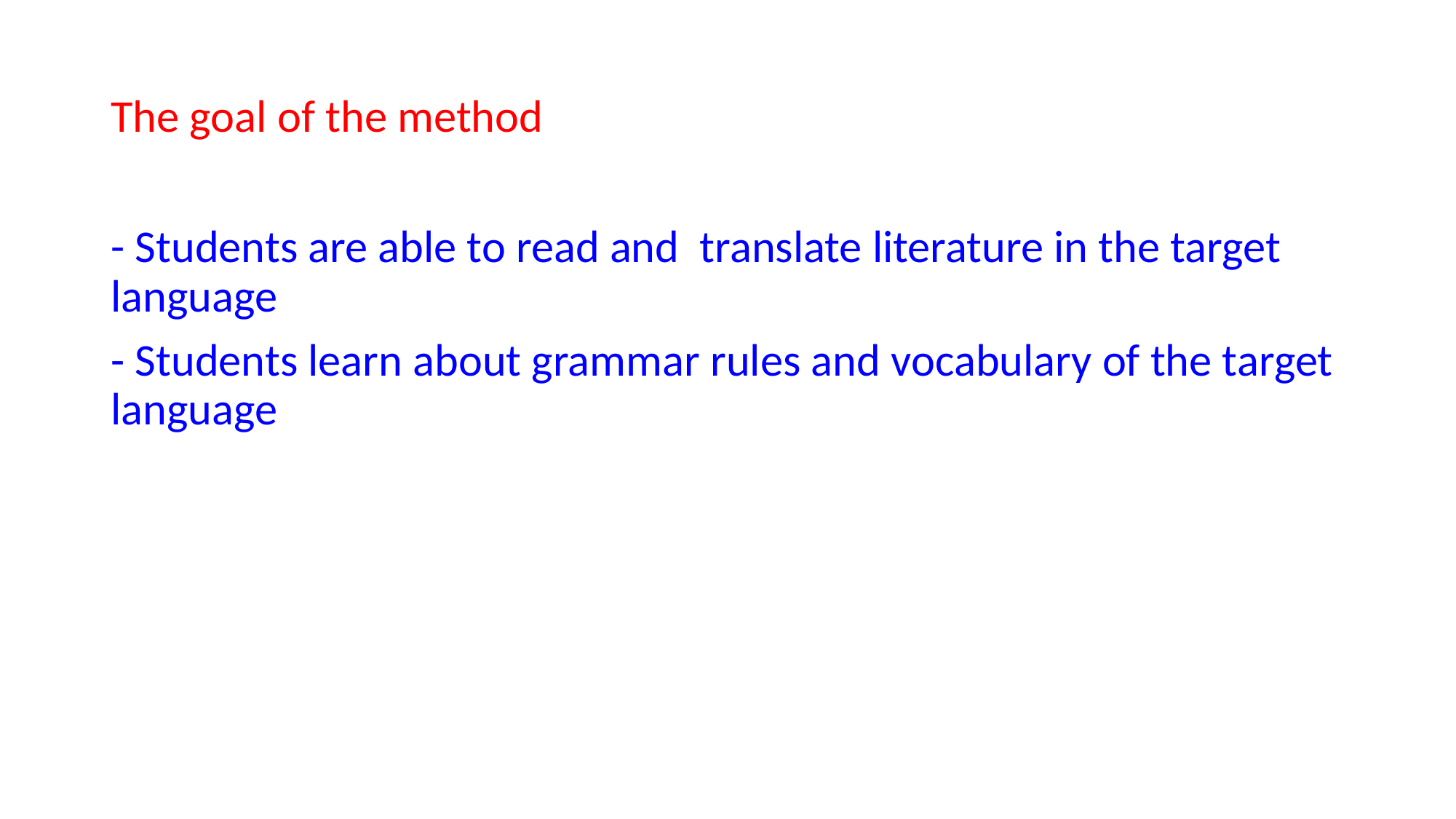

# The goal of the method
- Students are able to read and  translate literature in the target language
- Students learn about grammar rules and vocabulary of the target language